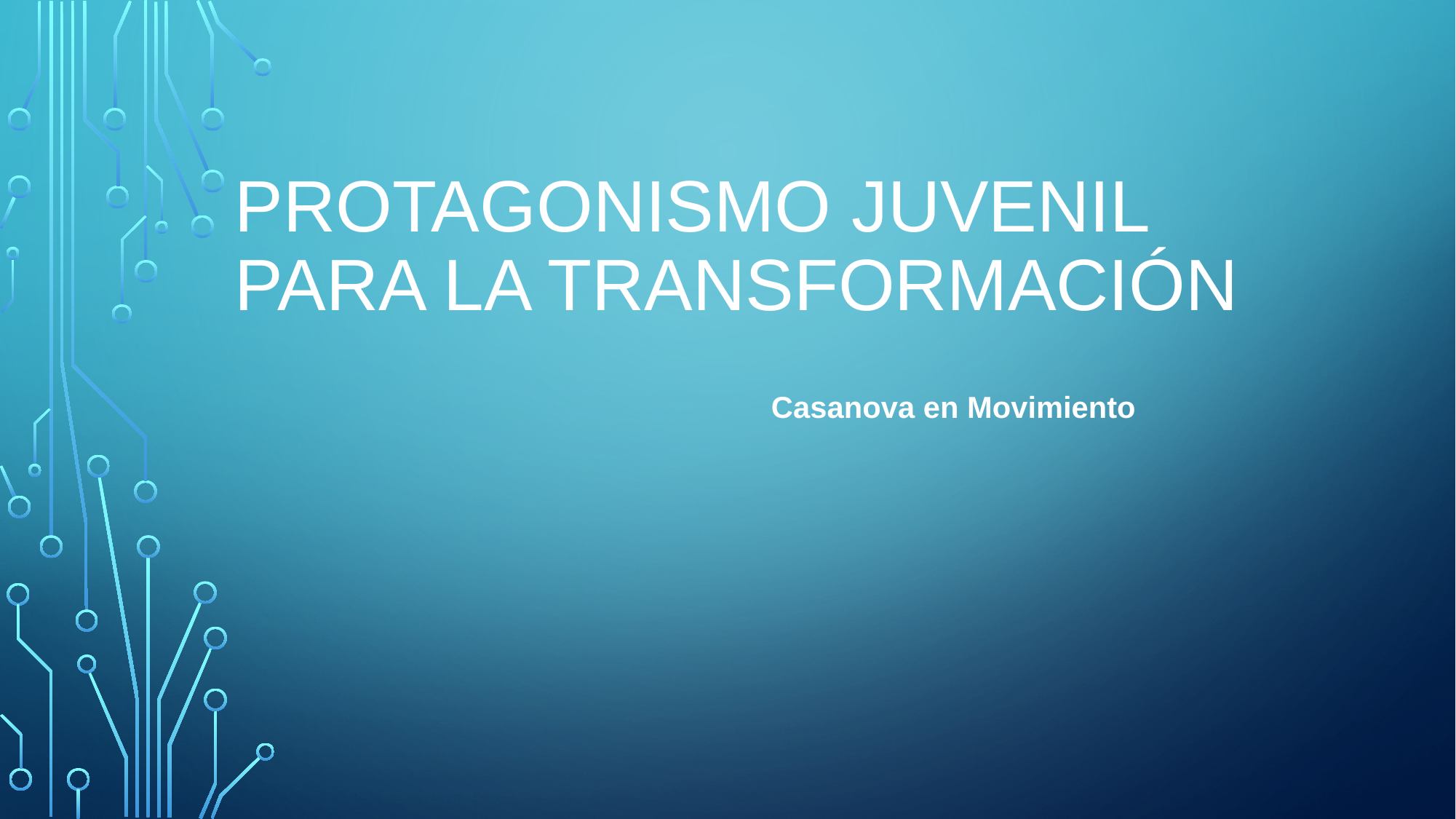

# PROTAGONISMO JUVENIL PARA LA TRANSFORMACIÓN

                   Casanova en Movimiento